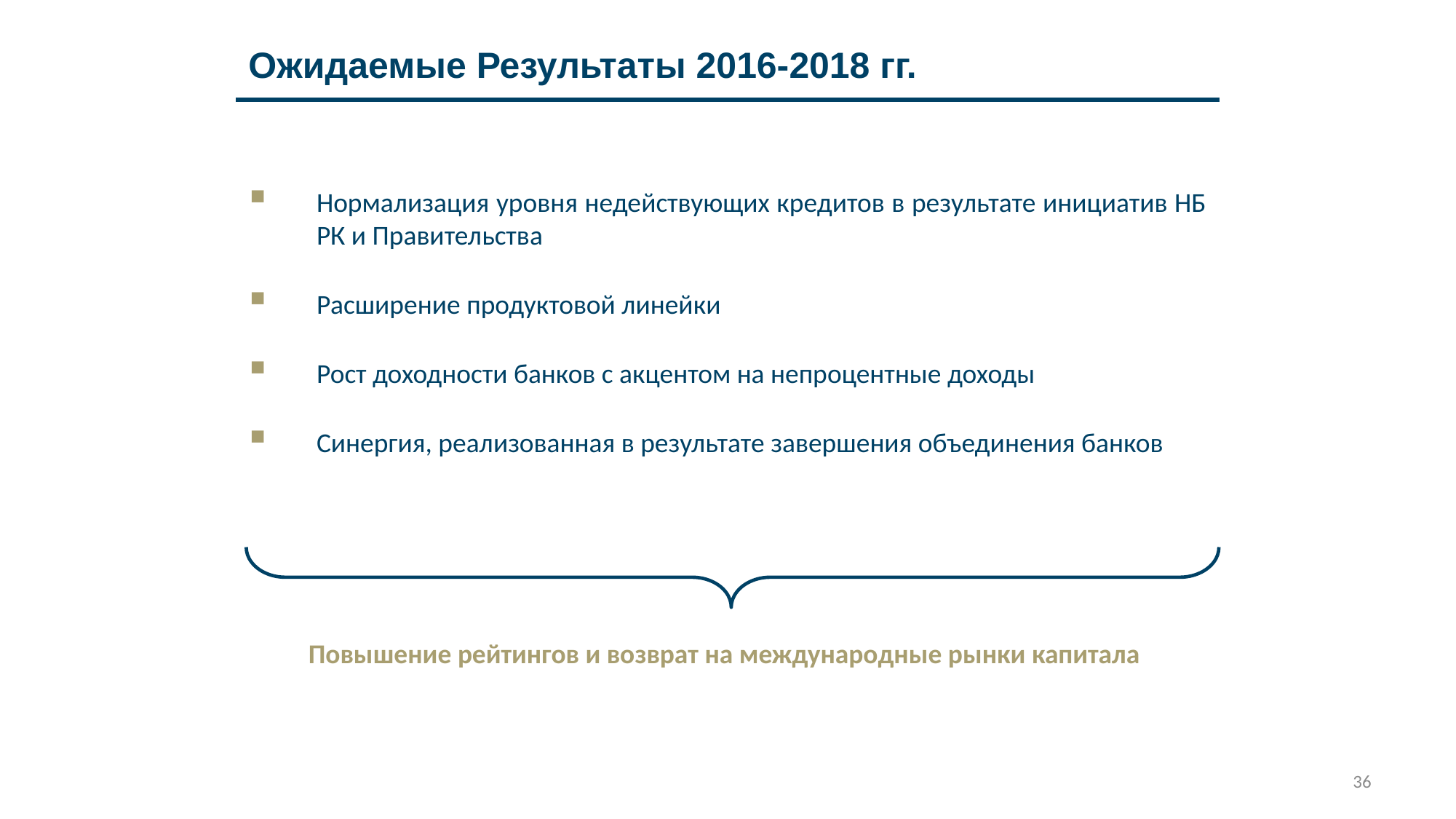

Ожидаемые Результаты 2016-2018 гг.

Нормализация уровня недействующих кредитов в результате инициатив НБ РК и Правительства
Расширение продуктовой линейки
Рост доходности банков с акцентом на непроцентные доходы
Синергия, реализованная в результате завершения объединения банков

Повышение рейтингов и возврат на международные рынки капитала
36